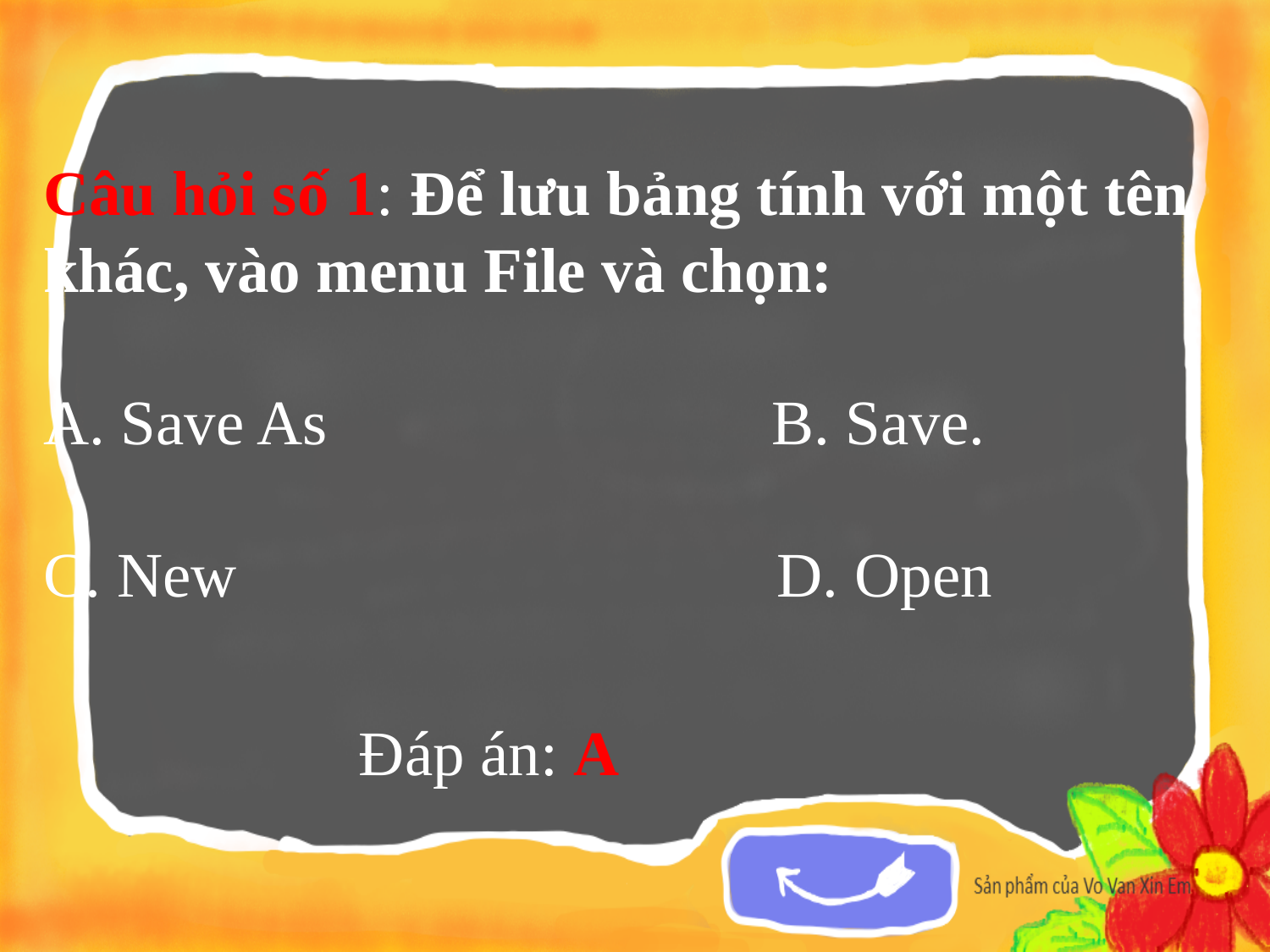

Câu hỏi số 1: Để lưu bảng tính với một tên
khác, vào menu File và chọn:

A. Save As                            B. Save.

C. New                                  D. Open

Đáp án: A